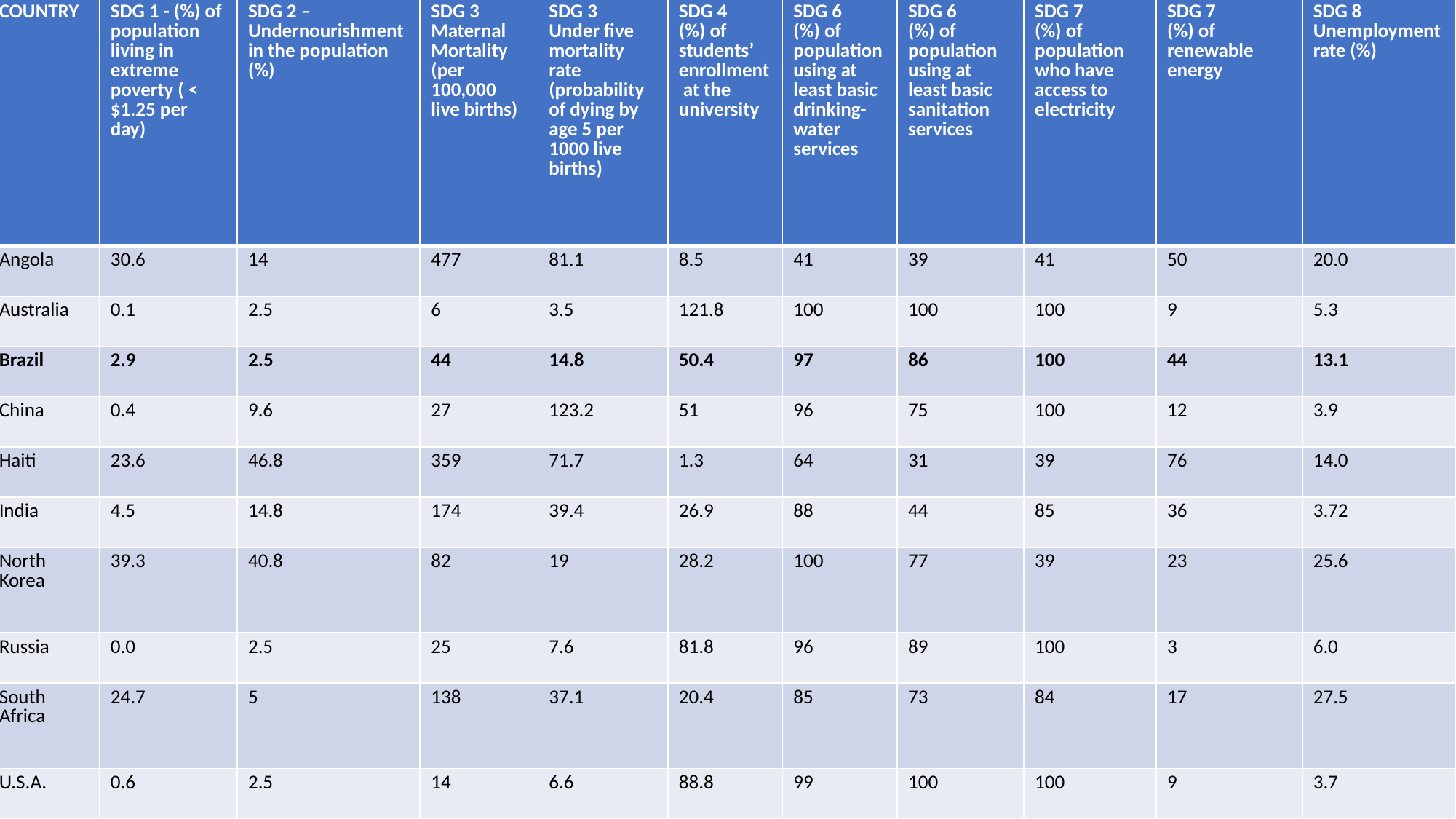

| COUNTRY | SDG 1 - (%) of population living in extreme poverty ( < $1.25 per day) | SDG 2 – Undernourishment in the population (%) | SDG 3 Maternal Mortality (per 100,000 live births) | SDG 3 Under five mortality rate (probability of dying by age 5 per 1000 live births) | SDG 4 (%) of students’ enrollment at the university | SDG 6 (%) of population using at least basic drinking-water services | SDG 6 (%) of population using at least basic sanitation services | SDG 7 (%) of population who have access to electricity | SDG 7 (%) of renewable energy | SDG 8 Unemployment rate (%) |
| --- | --- | --- | --- | --- | --- | --- | --- | --- | --- | --- |
| Angola | 30.6 | 14 | 477 | 81.1 | 8.5 | 41 | 39 | 41 | 50 | 20.0 |
| Australia | 0.1 | 2.5 | 6 | 3.5 | 121.8 | 100 | 100 | 100 | 9 | 5.3 |
| Brazil | 2.9 | 2.5 | 44 | 14.8 | 50.4 | 97 | 86 | 100 | 44 | 13.1 |
| China | 0.4 | 9.6 | 27 | 123.2 | 51 | 96 | 75 | 100 | 12 | 3.9 |
| Haiti | 23.6 | 46.8 | 359 | 71.7 | 1.3 | 64 | 31 | 39 | 76 | 14.0 |
| India | 4.5 | 14.8 | 174 | 39.4 | 26.9 | 88 | 44 | 85 | 36 | 3.72 |
| North Korea | 39.3 | 40.8 | 82 | 19 | 28.2 | 100 | 77 | 39 | 23 | 25.6 |
| Russia | 0.0 | 2.5 | 25 | 7.6 | 81.8 | 96 | 89 | 100 | 3 | 6.0 |
| South Africa | 24.7 | 5 | 138 | 37.1 | 20.4 | 85 | 73 | 84 | 17 | 27.5 |
| U.S.A. | 0.6 | 2.5 | 14 | 6.6 | 88.8 | 99 | 100 | 100 | 9 | 3.7 |
#